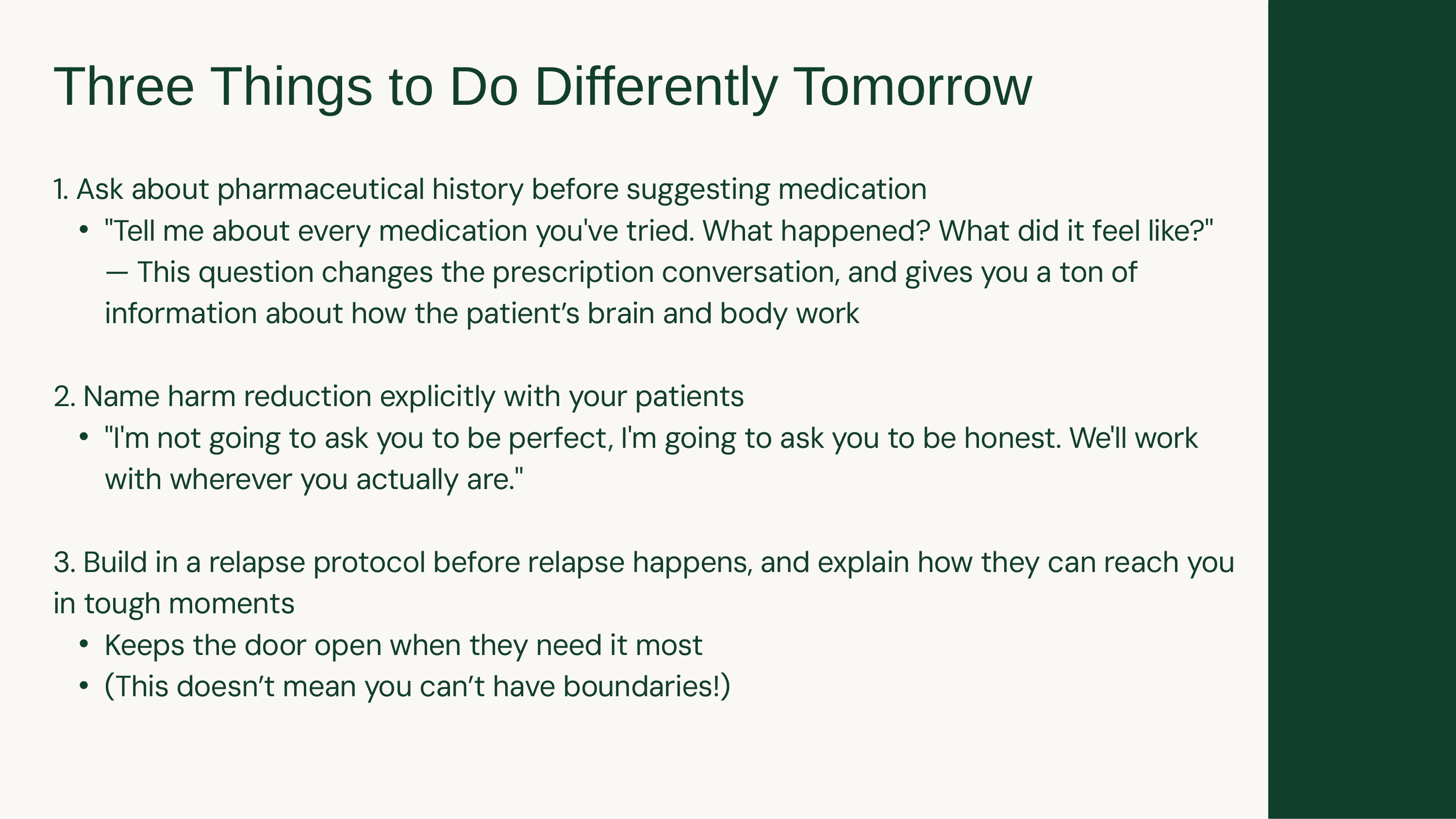

Three Things to Do Differently Tomorrow
1. Ask about pharmaceutical history before suggesting medication
"Tell me about every medication you've tried. What happened? What did it feel like?" — This question changes the prescription conversation, and gives you a ton of information about how the patient’s brain and body work

2. Name harm reduction explicitly with your patients
"I'm not going to ask you to be perfect, I'm going to ask you to be honest. We'll work with wherever you actually are."

3. Build in a relapse protocol before relapse happens, and explain how they can reach you in tough moments
Keeps the door open when they need it most
(This doesn’t mean you can’t have boundaries!)